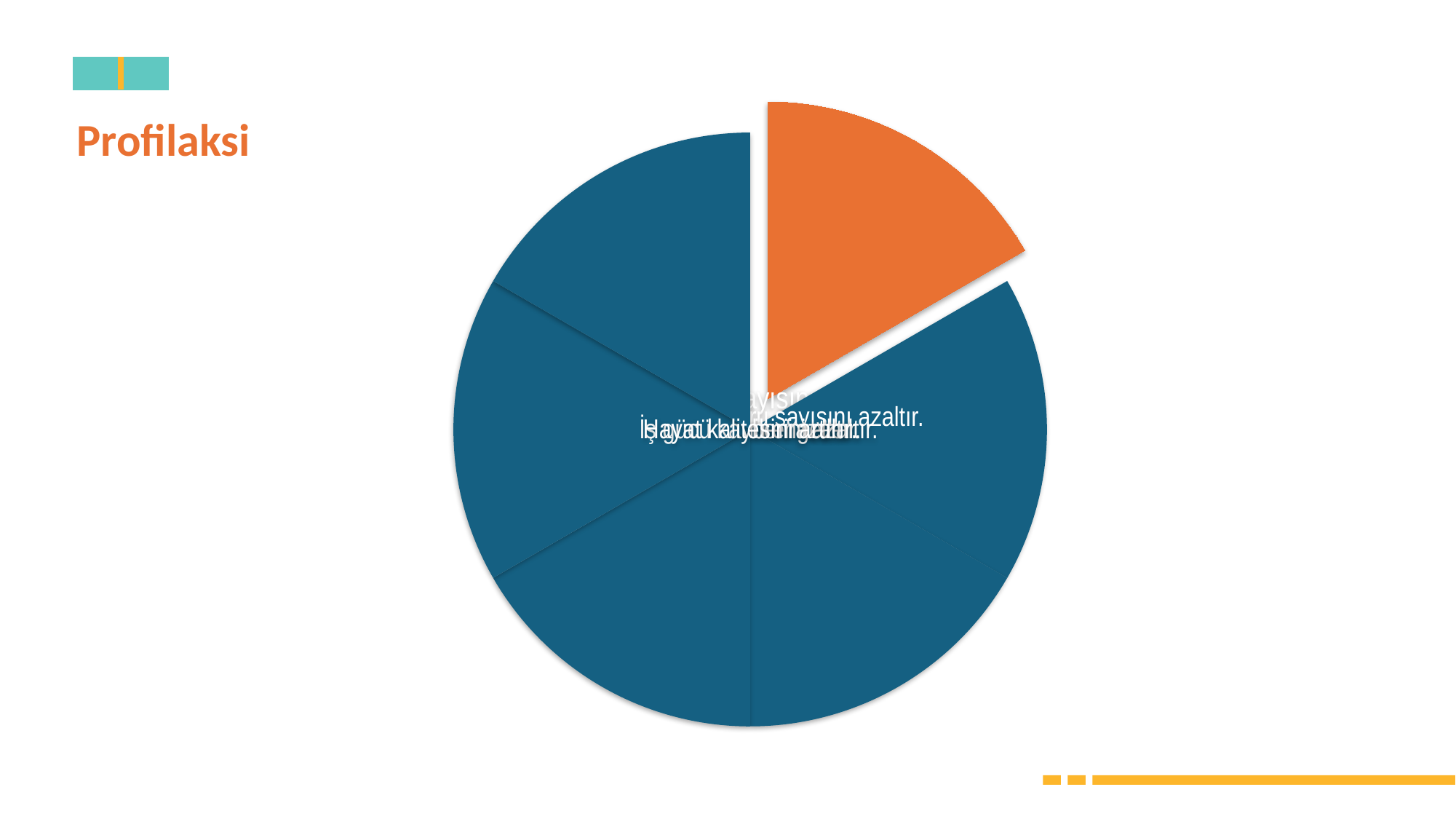

Kanama sayısını azaltır
Hastaneye başvuru sayısını azaltır.

Hemartrozu engeller
Eklem cerrahilerini azaltır.
İş gücü kaybını azaltır.
Hayat kalitesini artırır.
Profilaksi